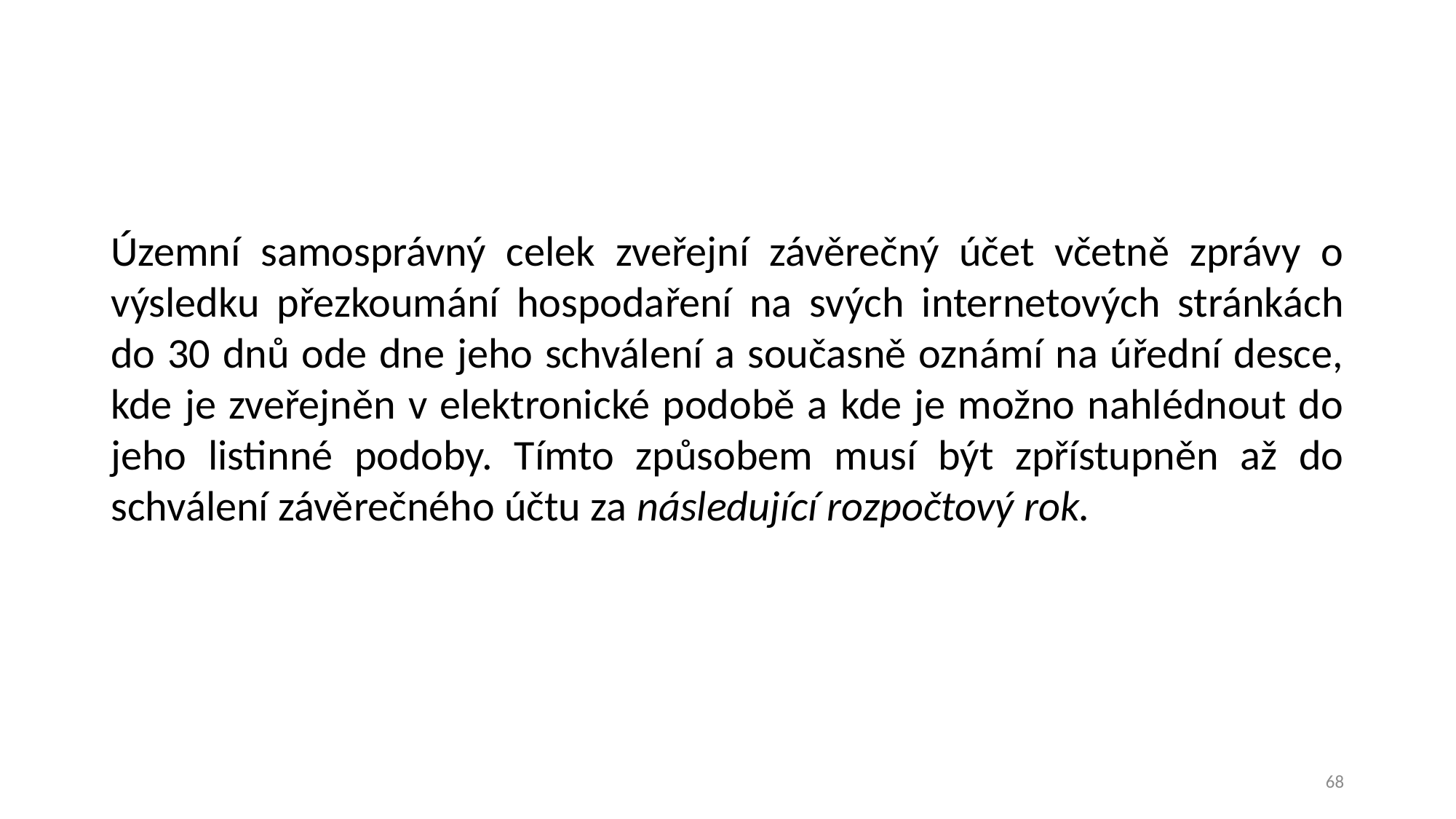

#
Územní samosprávný celek zveřejní závěrečný účet včetně zprávy o výsledku přezkoumání hospodaření na svých internetových stránkách do 30 dnů ode dne jeho schválení a současně oznámí na úřední desce, kde je zveřejněn v elektronické podobě a kde je možno nahlédnout do jeho listinné podoby. Tímto způsobem musí být zpřístupněn až do schválení závěrečného účtu za následující rozpočtový rok.

68